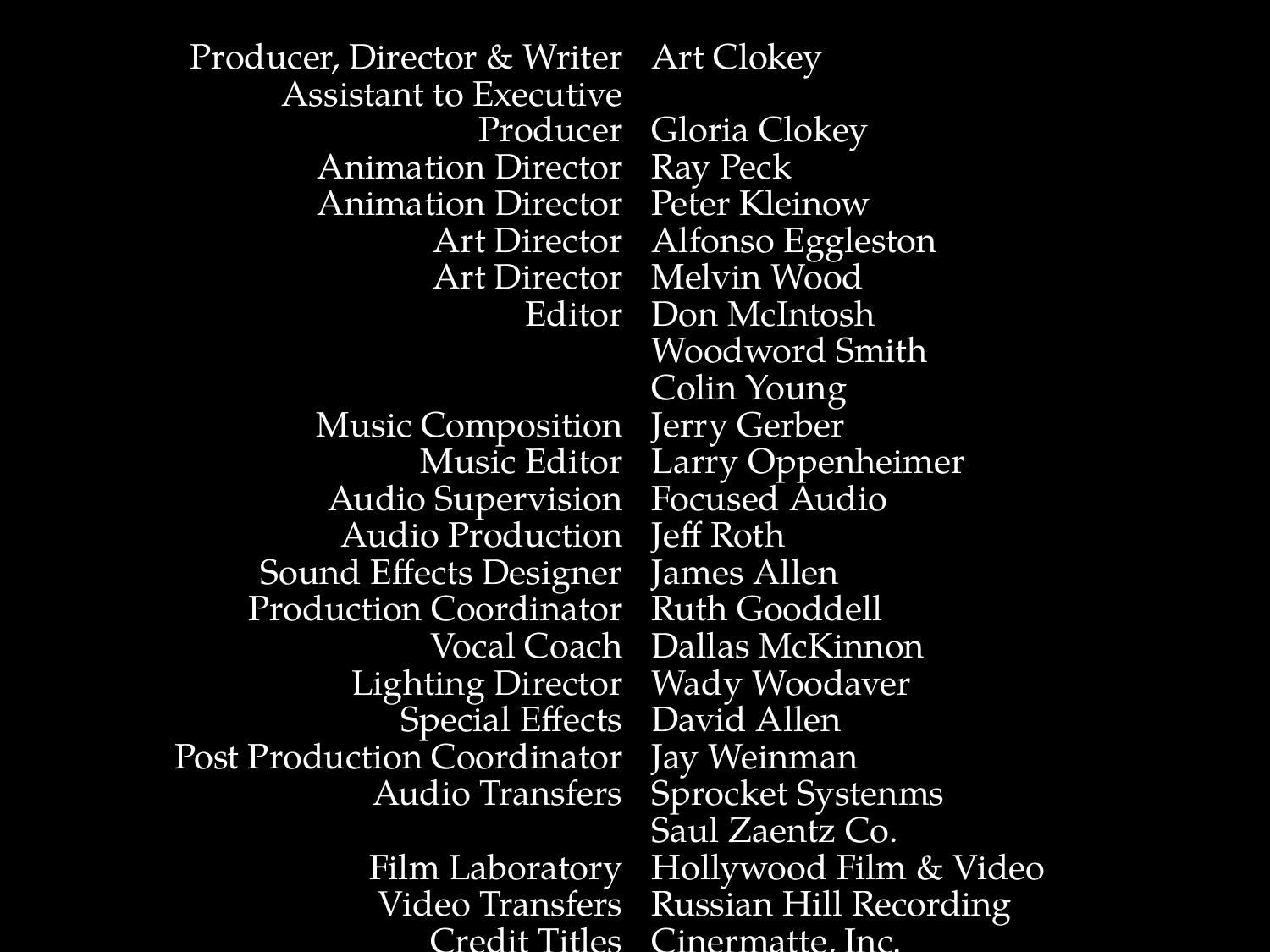

| Producer, Director & Writer |  | Art Clokey |
| --- | --- | --- |
| Assistant to Executive Producer |  | Gloria Clokey |
| Animation Director |  | Ray Peck |
| Animation Director |  | Peter Kleinow |
| Art Director |  | Alfonso Eggleston |
| Art Director |  | Melvin Wood |
| Editor |  | Don McIntosh |
|  |  | Woodword Smith |
|  |  | Colin Young |
| Music Composition |  | Jerry Gerber |
| Music Editor |  | Larry Oppenheimer |
| Audio Supervision |  | Focused Audio |
| Audio Production |  | Jeff Roth |
| Sound Effects Designer |  | James Allen |
| Production Coordinator |  | Ruth Gooddell |
| Vocal Coach |  | Dallas McKinnon |
| Lighting Director |  | Wady Woodaver |
| Special Effects |  | David Allen |
| Post Production Coordinator |  | Jay Weinman |
| Audio Transfers |  | Sprocket Systenms |
|  |  | Saul Zaentz Co. |
| Film Laboratory |  | Hollywood Film & Video |
| Video Transfers |  | Russian Hill Recording |
| Credit Titles |  | Cinermatte, Inc. |